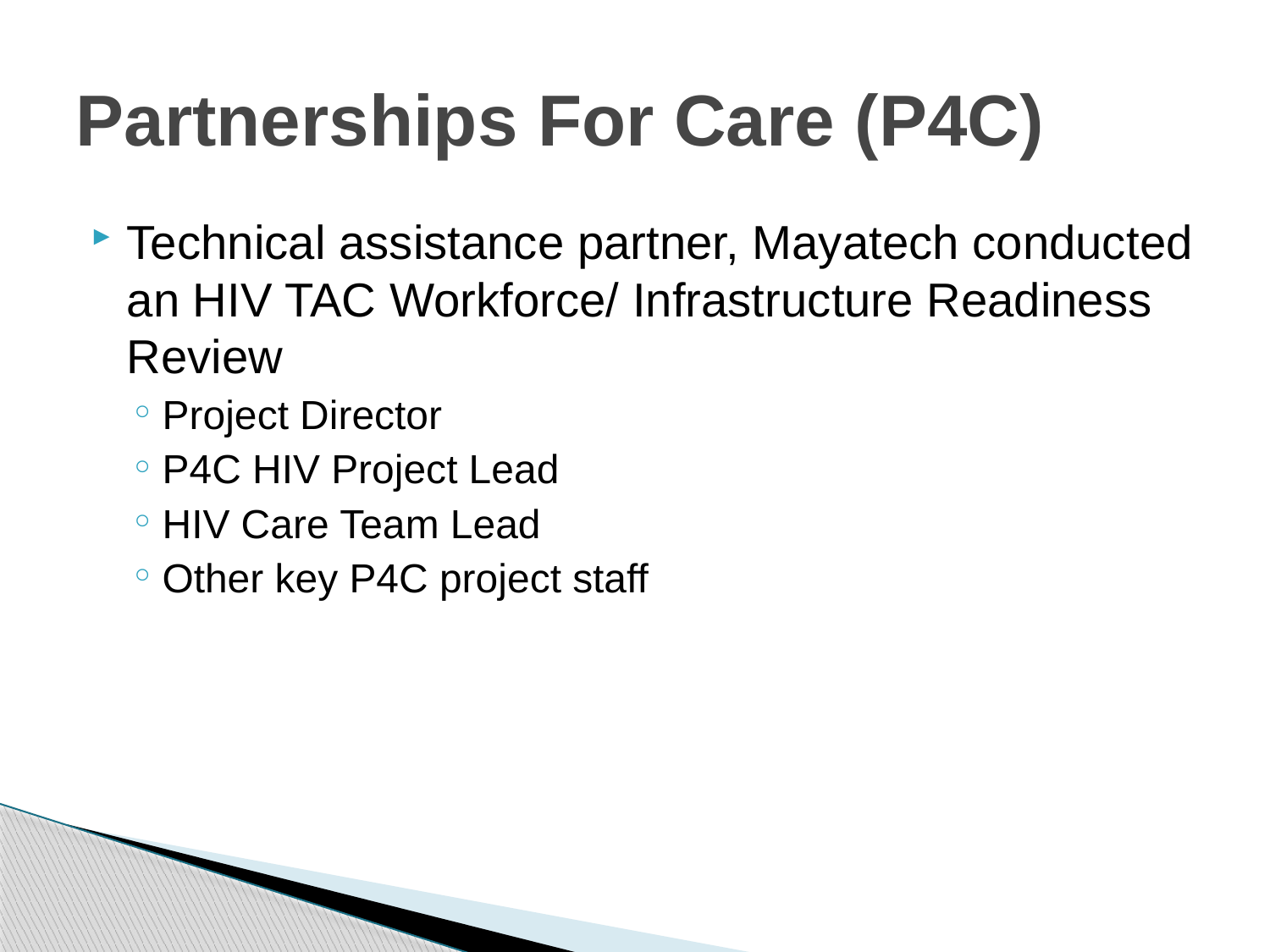

# Partnerships For Care (P4C)
Technical assistance partner, Mayatech conducted an HIV TAC Workforce/ Infrastructure Readiness Review
Project Director
P4C HIV Project Lead
HIV Care Team Lead
Other key P4C project staff